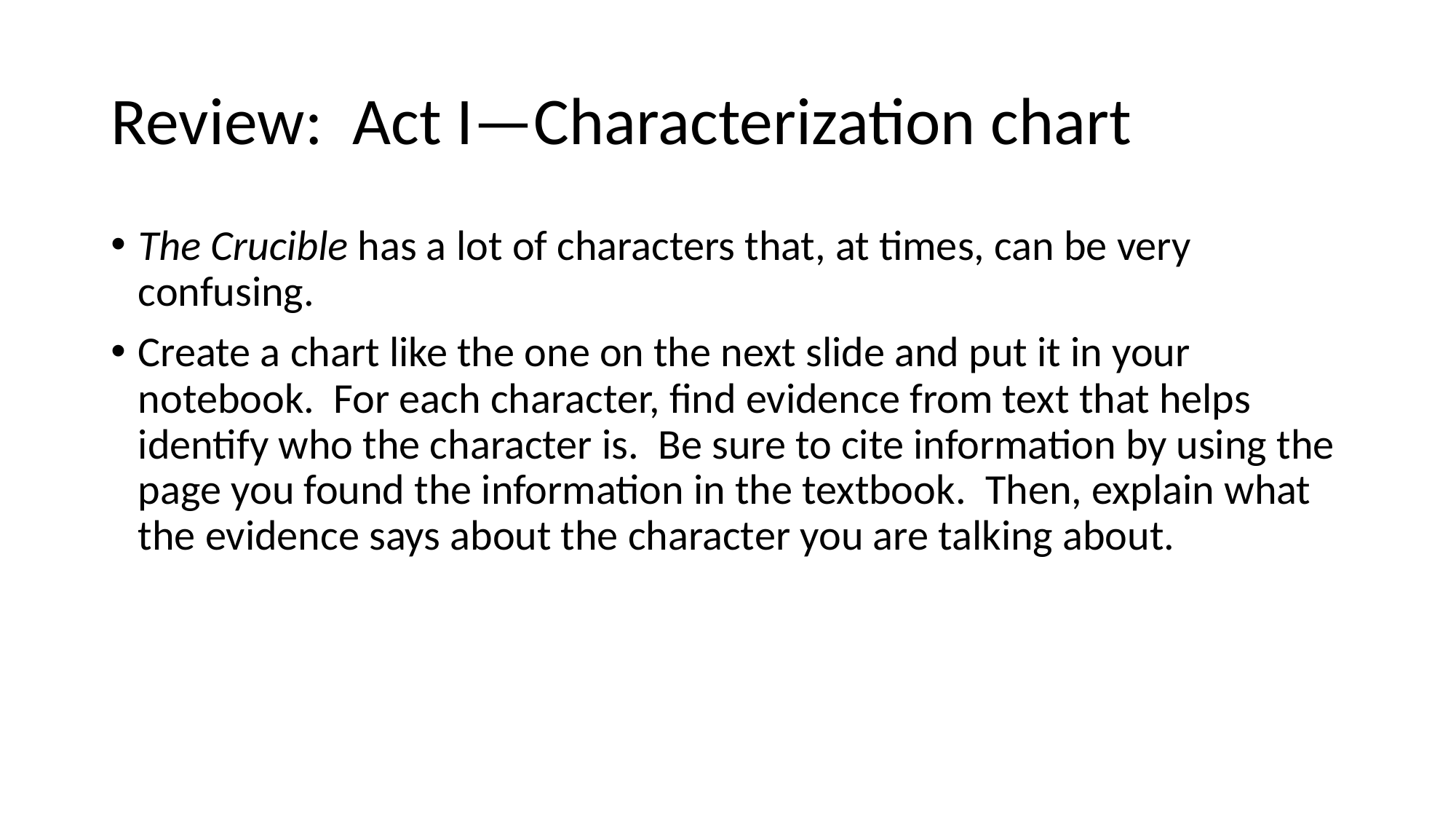

# Review:  Act I—Characterization chart
The Crucible has a lot of characters that, at times, can be very confusing.
Create a chart like the one on the next slide and put it in your notebook.  For each character, find evidence from text that helps identify who the character is.  Be sure to cite information by using the page you found the information in the textbook.  Then, explain what the evidence says about the character you are talking about.